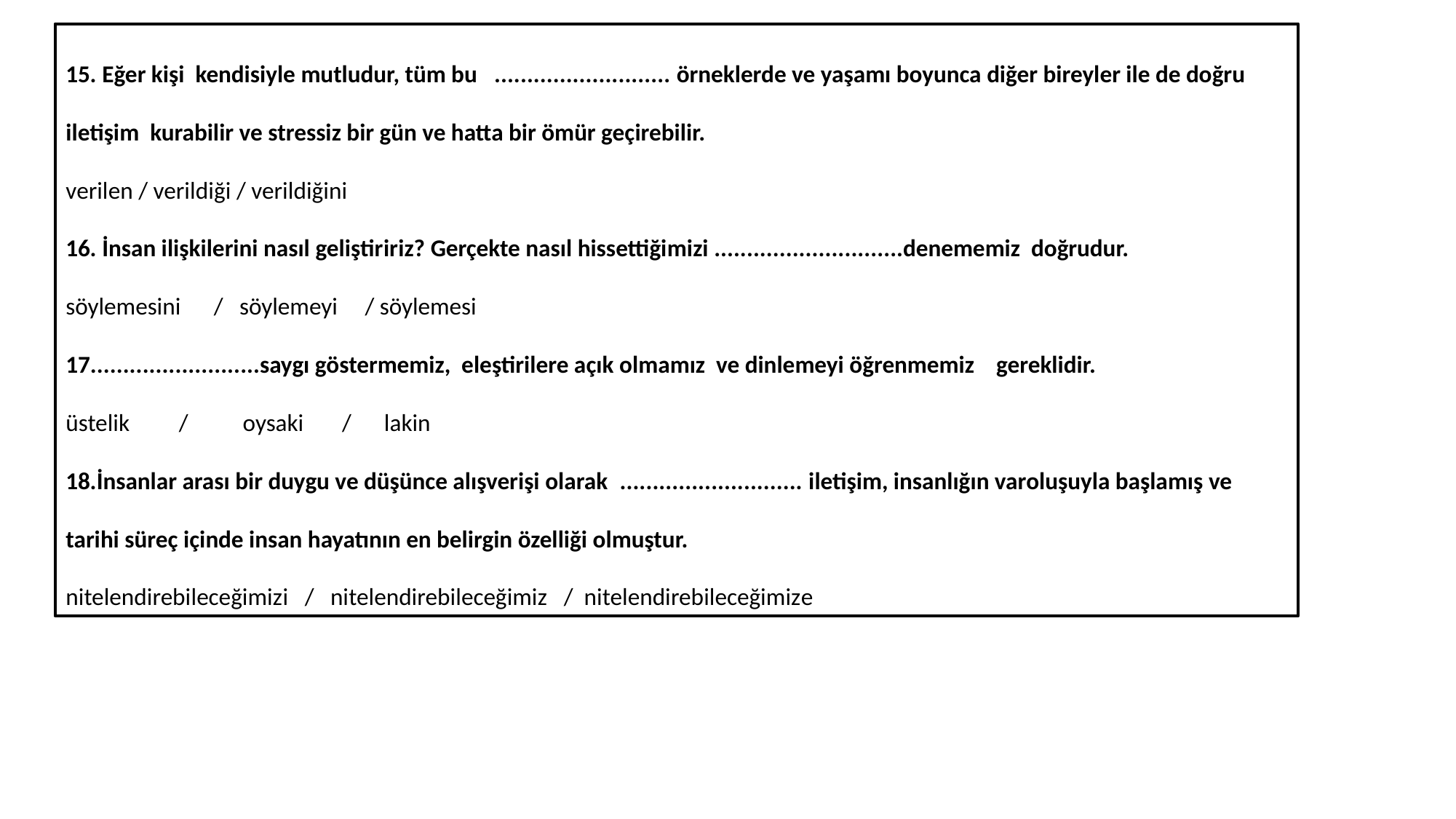

15. Eğer kişi  kendisiyle mutludur, tüm bu   ........................... örneklerde ve yaşamı boyunca diğer bireyler ile de doğru iletişim  kurabilir ve stressiz bir gün ve hatta bir ömür geçirebilir.
verilen / verildiği / verildiğini
16. İnsan ilişkilerini nasıl geliştiririz? Gerçekte nasıl hissettiğimizi .............................denememiz  doğrudur.
söylemesini      /   söylemeyi     / söylemesi
17..........................saygı göstermemiz,  eleştirilere açık olmamız  ve dinlemeyi öğrenmemiz    gereklidir.
üstelik         /          oysaki       /      lakin
18.İnsanlar arası bir duygu ve düşünce alışverişi olarak  ............................ iletişim, insanlığın varoluşuyla başlamış ve tarihi süreç içinde insan hayatının en belirgin özelliği olmuştur.
nitelendirebileceğimizi   /   nitelendirebileceğimiz   /  nitelendirebileceğimize